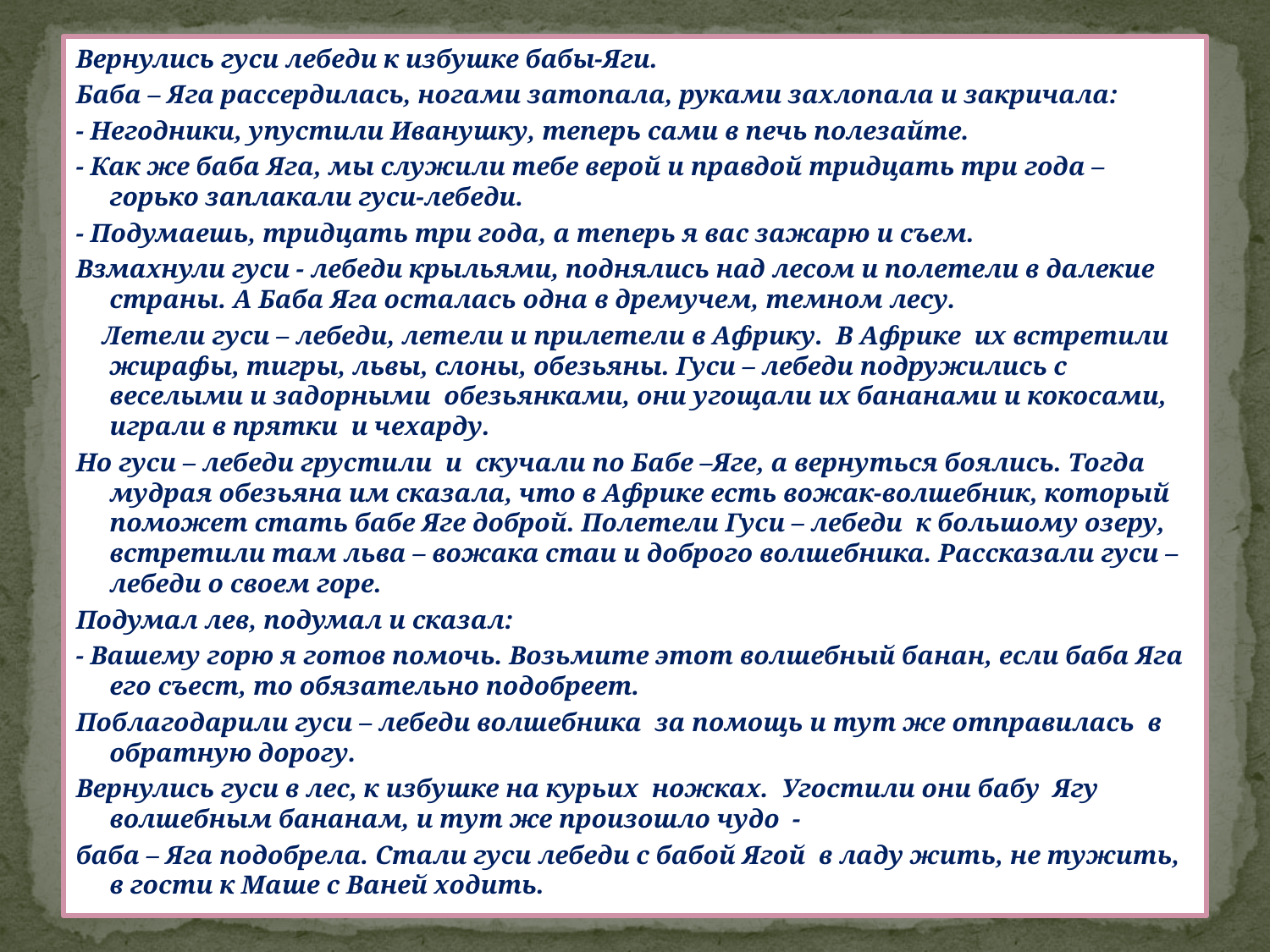

Вернулись гуси лебеди к избушке бабы-Яги.
Баба – Яга рассердилась, ногами затопала, руками захлопала и закричала:
- Негодники, упустили Иванушку, теперь сами в печь полезайте.
- Как же баба Яга, мы служили тебе верой и правдой тридцать три года – горько заплакали гуси-лебеди.
- Подумаешь, тридцать три года, а теперь я вас зажарю и съем.
Взмахнули гуси - лебеди крыльями, поднялись над лесом и полетели в далекие страны. А Баба Яга осталась одна в дремучем, темном лесу.
    Летели гуси – лебеди, летели и прилетели в Африку.  В Африке  их встретили жирафы, тигры, львы, слоны, обезьяны. Гуси – лебеди подружились с веселыми и задорными  обезьянками, они угощали их бананами и кокосами, играли в прятки  и чехарду.
Но гуси – лебеди грустили  и  скучали по Бабе –Яге, а вернуться боялись. Тогда мудрая обезьяна им сказала, что в Африке есть вожак-волшебник, который поможет стать бабе Яге доброй. Полетели Гуси – лебеди  к большому озеру, встретили там льва – вожака стаи и доброго волшебника. Рассказали гуси – лебеди о своем горе.
Подумал лев, подумал и сказал:
- Вашему горю я готов помочь. Возьмите этот волшебный банан, если баба Яга его съест, то обязательно подобреет.
Поблагодарили гуси – лебеди волшебника  за помощь и тут же отправилась  в обратную дорогу.
Вернулись гуси в лес, к избушке на курьих  ножках.  Угостили они бабу  Ягу волшебным бананам, и тут же произошло чудо  -
баба – Яга подобрела. Стали гуси лебеди с бабой Ягой  в ладу жить, не тужить, в гости к Маше с Ваней ходить.